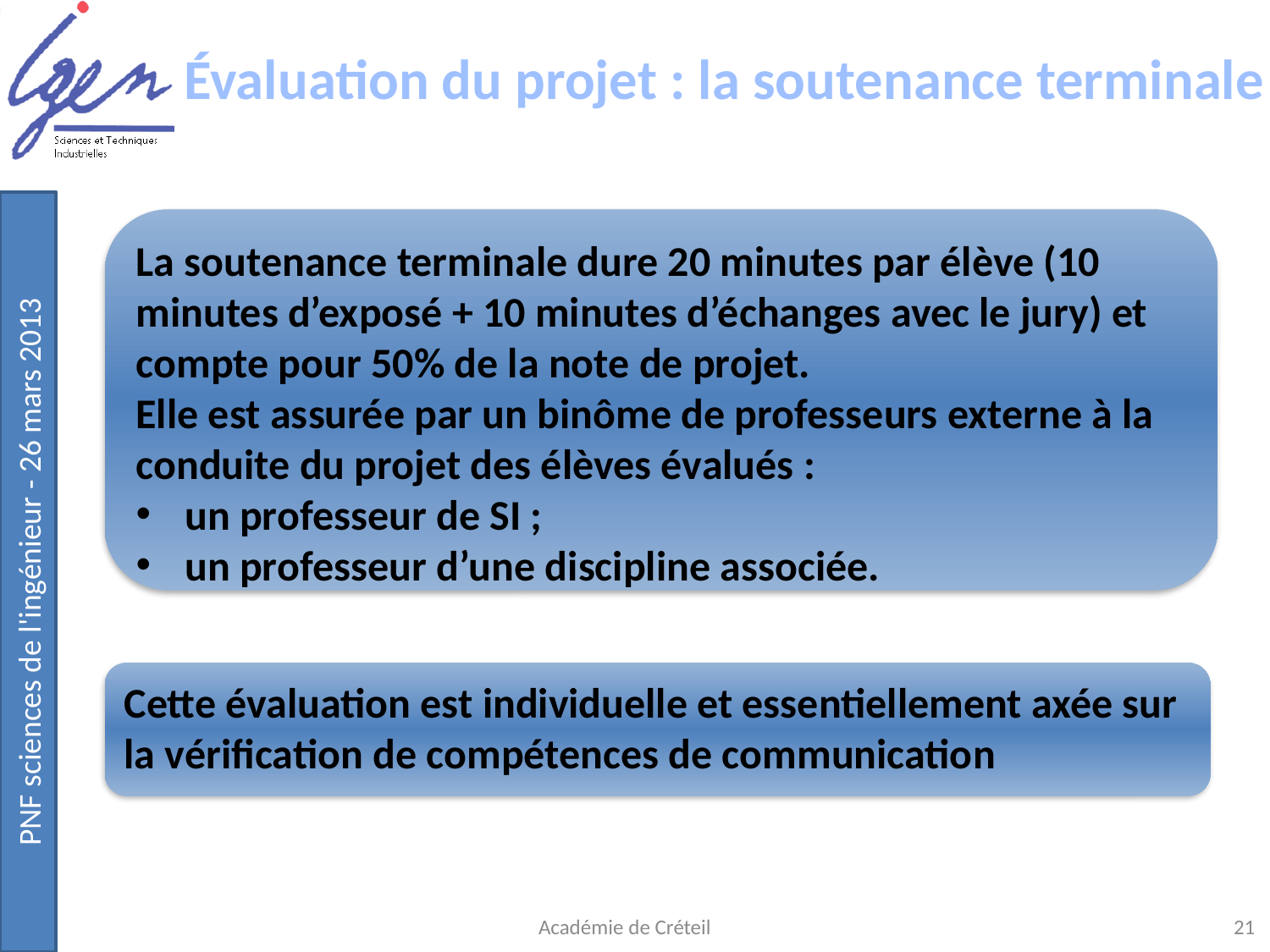

Évaluation du projet : la soutenance terminale
La soutenance terminale dure 20 minutes par élève (10 minutes d’exposé + 10 minutes d’échanges avec le jury) et compte pour 50% de la note de projet.
Elle est assurée par un binôme de professeurs externe à la conduite du projet des élèves évalués :
un professeur de SI ;
un professeur d’une discipline associée.

Cette évaluation est individuelle et essentiellement axée sur la vérification de compétences de communication

Académie de Créteil
21